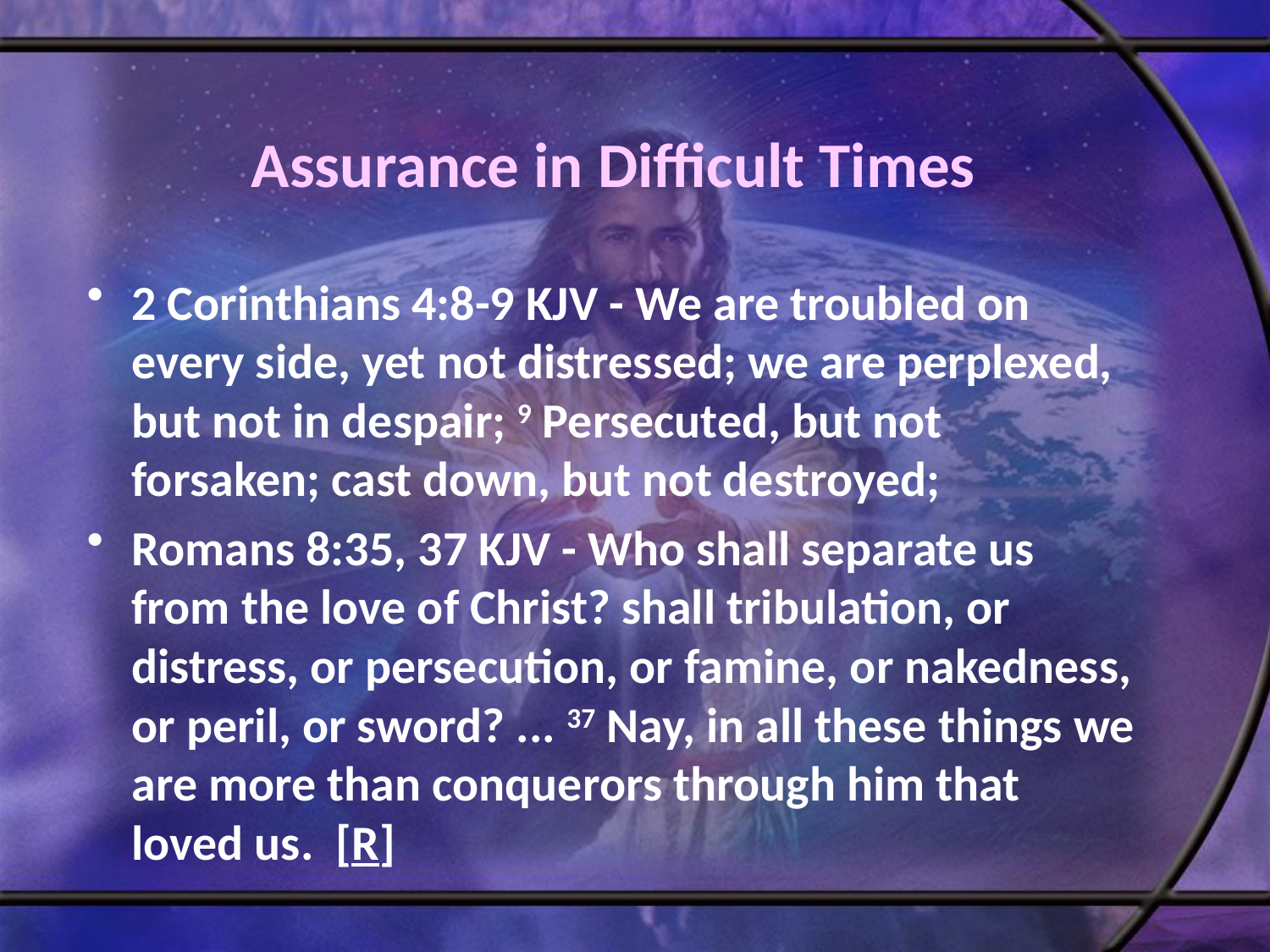

# Assurance in Difficult Times
2 Corinthians 4:8-9 KJV - We are troubled on every side, yet not distressed; we are perplexed, but not in despair; 9 Persecuted, but not forsaken; cast down, but not destroyed;
Romans 8:35, 37 KJV - Who shall separate us from the love of Christ? shall tribulation, or distress, or persecution, or famine, or nakedness, or peril, or sword? ... 37 Nay, in all these things we are more than conquerors through him that loved us.  [R]